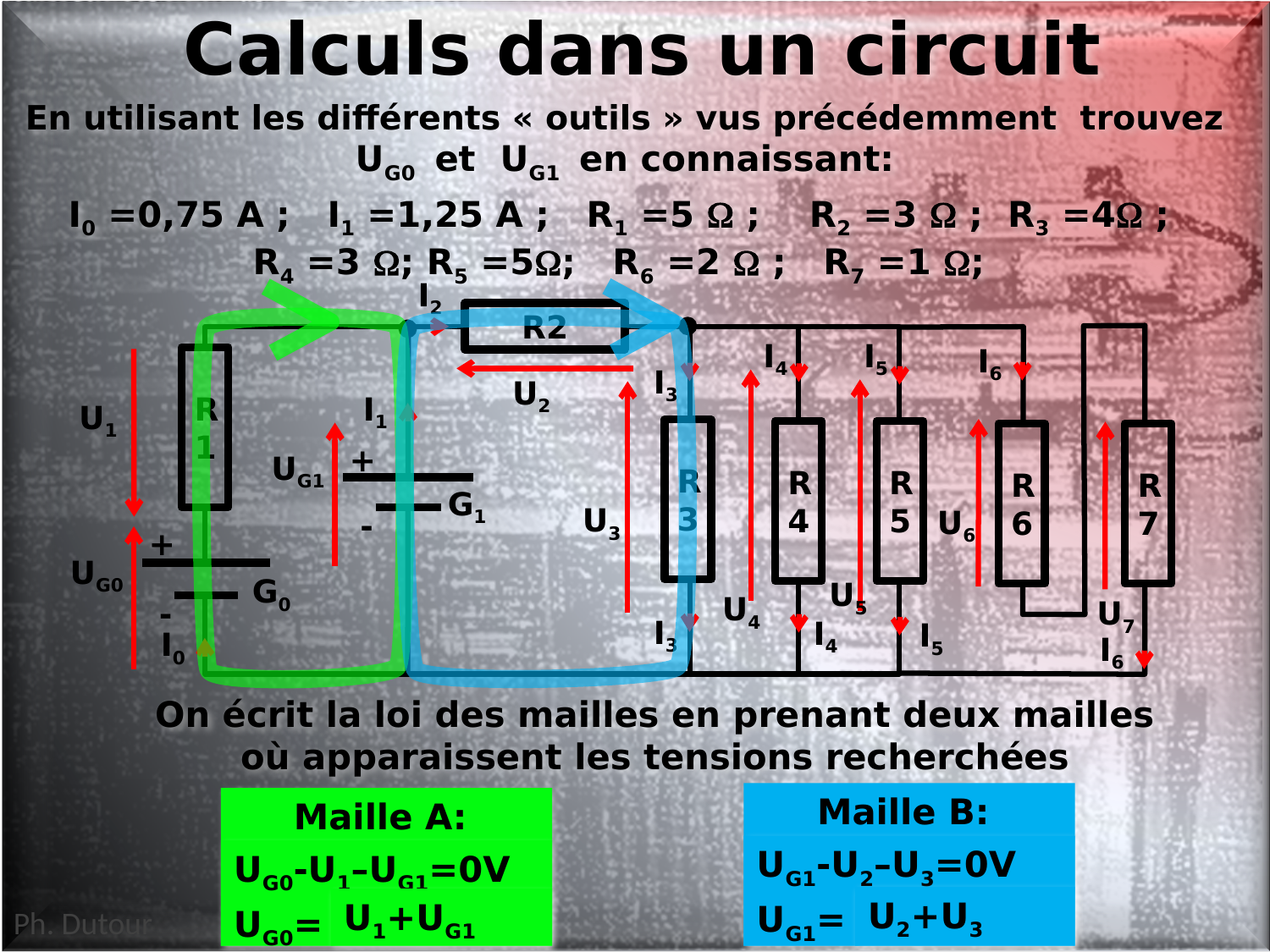

# Calculs dans un circuit
En utilisant les différents « outils » vus précédemment  trouvez UG0  et  UG1  en connaissant:
I0 =0,75 A ;   I1 =1,25 A ;   R1 =5 Ω ;    R2 =3 Ω ;  R3 =4Ω ;
R4 =3 Ω; R5 =5Ω;   R6 =2 Ω ;   R7 =1 Ω;
I2

R2

R1
+

-
R3
R4
R5
R6
R7
+

-
I4
I5
I6
I3
U2
I1
U1
UG1
G1
U3
U6
UG0
G0
U5
U4
U7
I3
I4
I5
I0
I6

On écrit la loi des mailles en prenant deux mailles où apparaissent les tensions recherchées
Maille B:
Maille A:
UG1-U2–U3=0V
UG1=
UG0-U1–UG1=0V
UG0=
U2+U3
U1+UG1